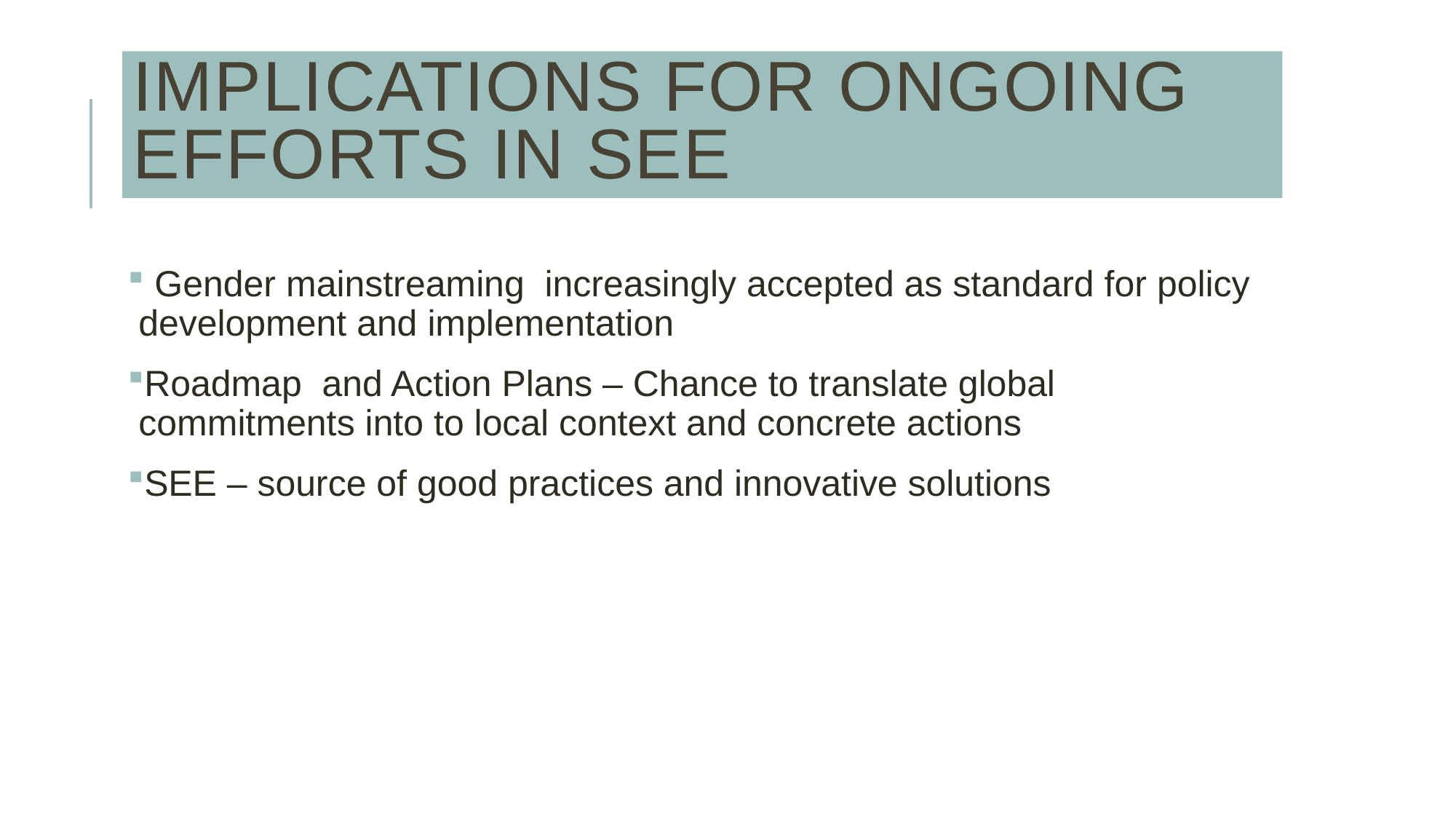

# Implications for ongoing efforts in SEE

 Gender mainstreaming  increasingly accepted as standard for policy development and implementation
Roadmap  and Action Plans – Chance to translate global commitments into to local context and concrete actions
SEE – source of good practices and innovative solutions